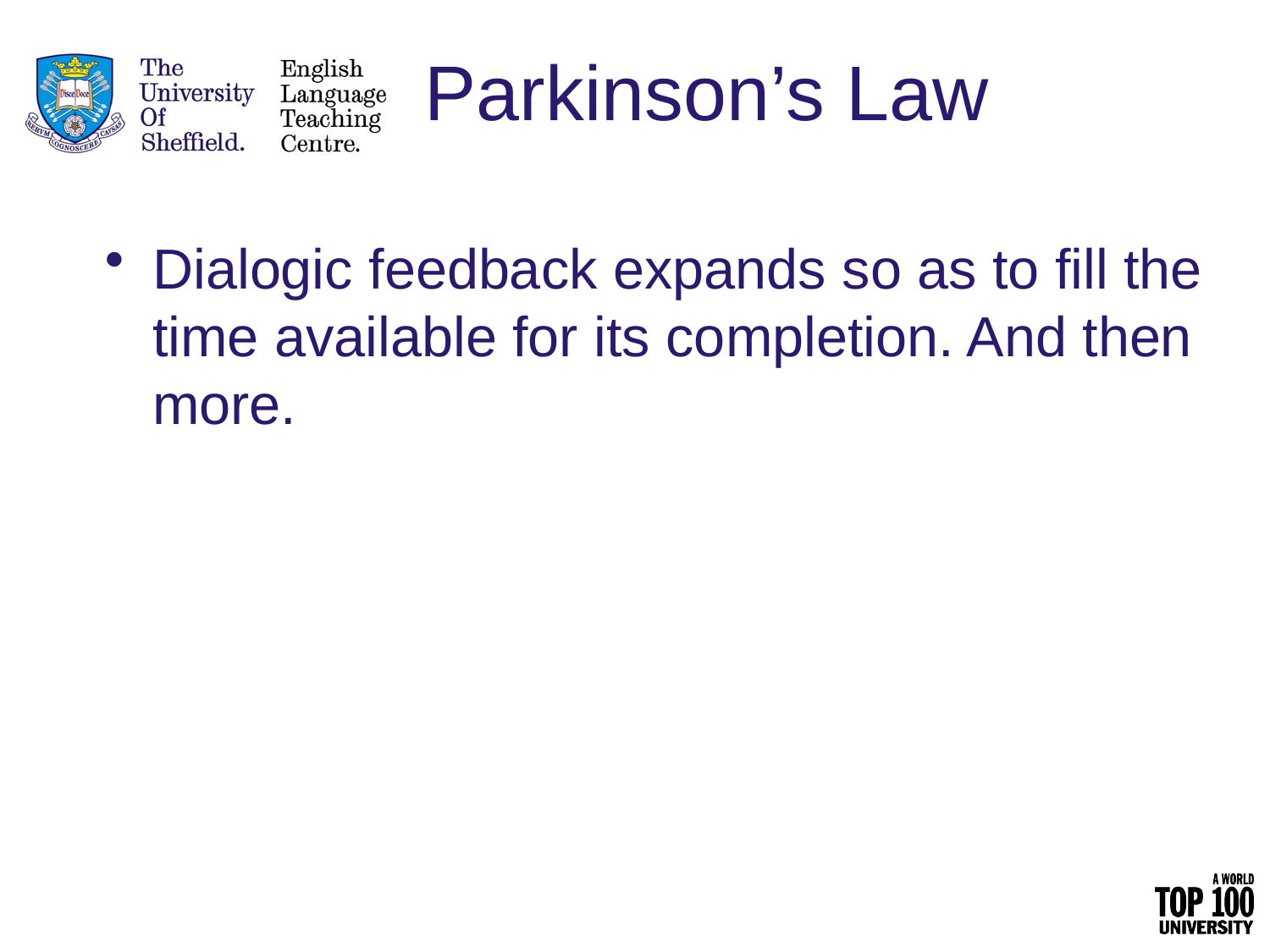

# Parkinson’s Law
Dialogic feedback expands so as to fill the time available for its completion. And then more.